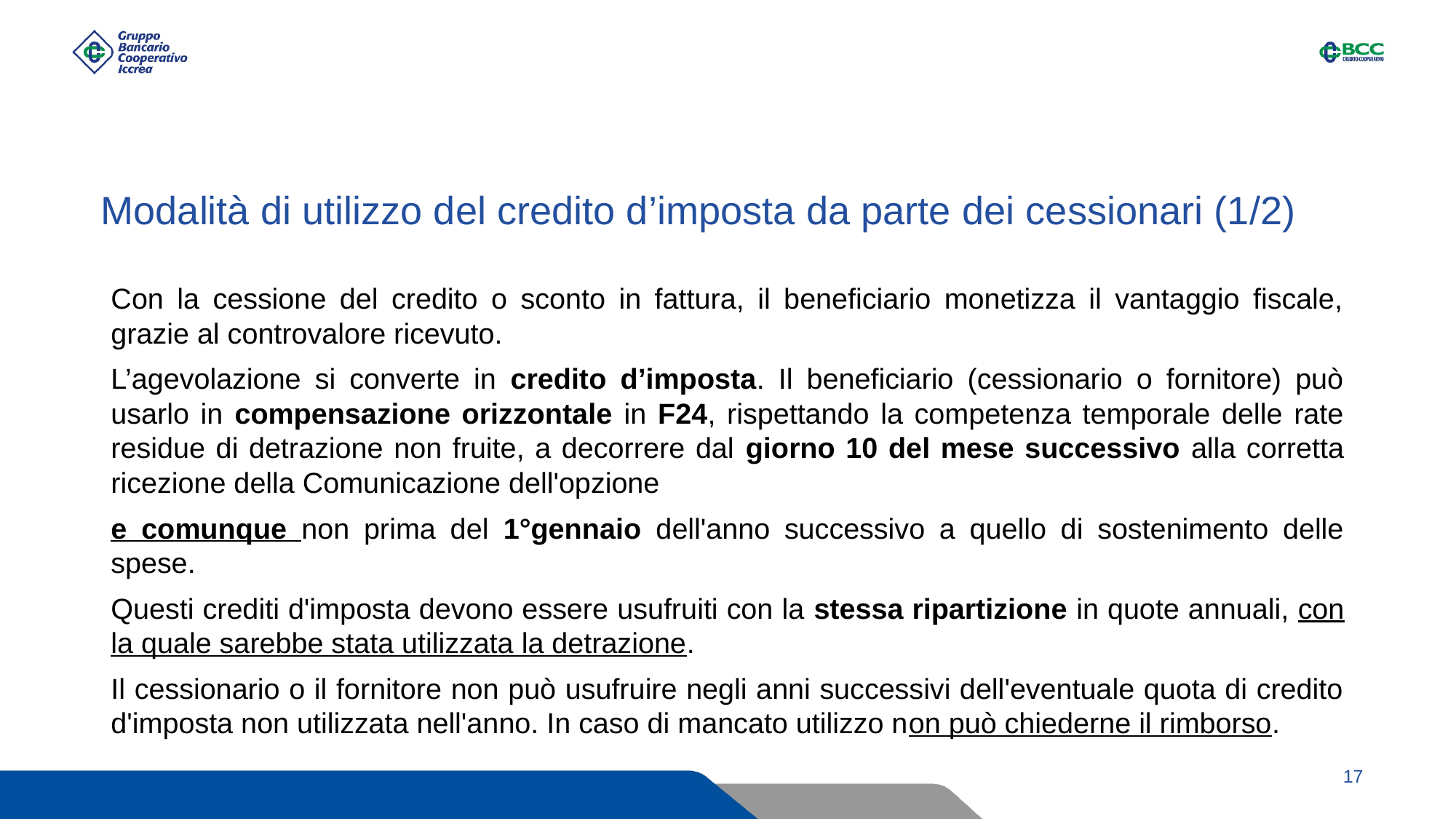

# Modalità di utilizzo del credito d’imposta da parte dei cessionari (1/2)
Con la cessione del credito o sconto in fattura, il beneficiario monetizza il vantaggio fiscale, grazie al controvalore ricevuto.
L’agevolazione si converte in credito d’imposta. Il beneficiario (cessionario o fornitore) può usarlo in compensazione orizzontale in F24, rispettando la competenza temporale delle rate residue di detrazione non fruite, a decorrere dal giorno 10 del mese successivo alla corretta ricezione della Comunicazione dell'opzione
e comunque non prima del 1°gennaio dell'anno successivo a quello di sostenimento delle spese.
Questi crediti d'imposta devono essere usufruiti con la stessa ripartizione in quote annuali, con la quale sarebbe stata utilizzata la detrazione.
Il cessionario o il fornitore non può usufruire negli anni successivi dell'eventuale quota di credito d'imposta non utilizzata nell'anno. In caso di mancato utilizzo non può chiederne il rimborso.